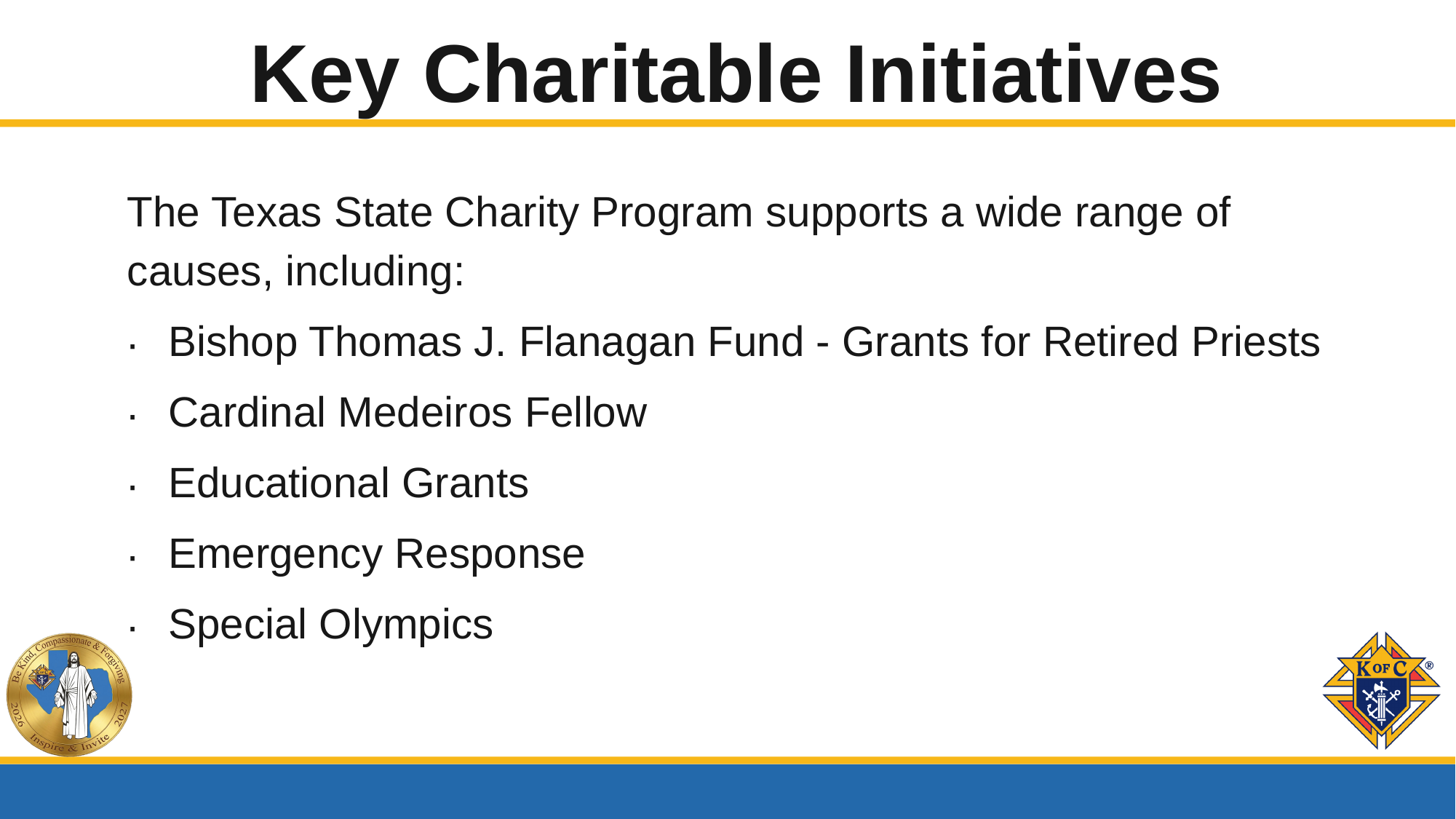

Key Charitable Initiatives
The Texas State Charity Program supports a wide range of causes, including:
Bishop Thomas J. Flanagan Fund - Grants for Retired Priests
Cardinal Medeiros Fellow
Educational Grants
Emergency Response
Special Olympics